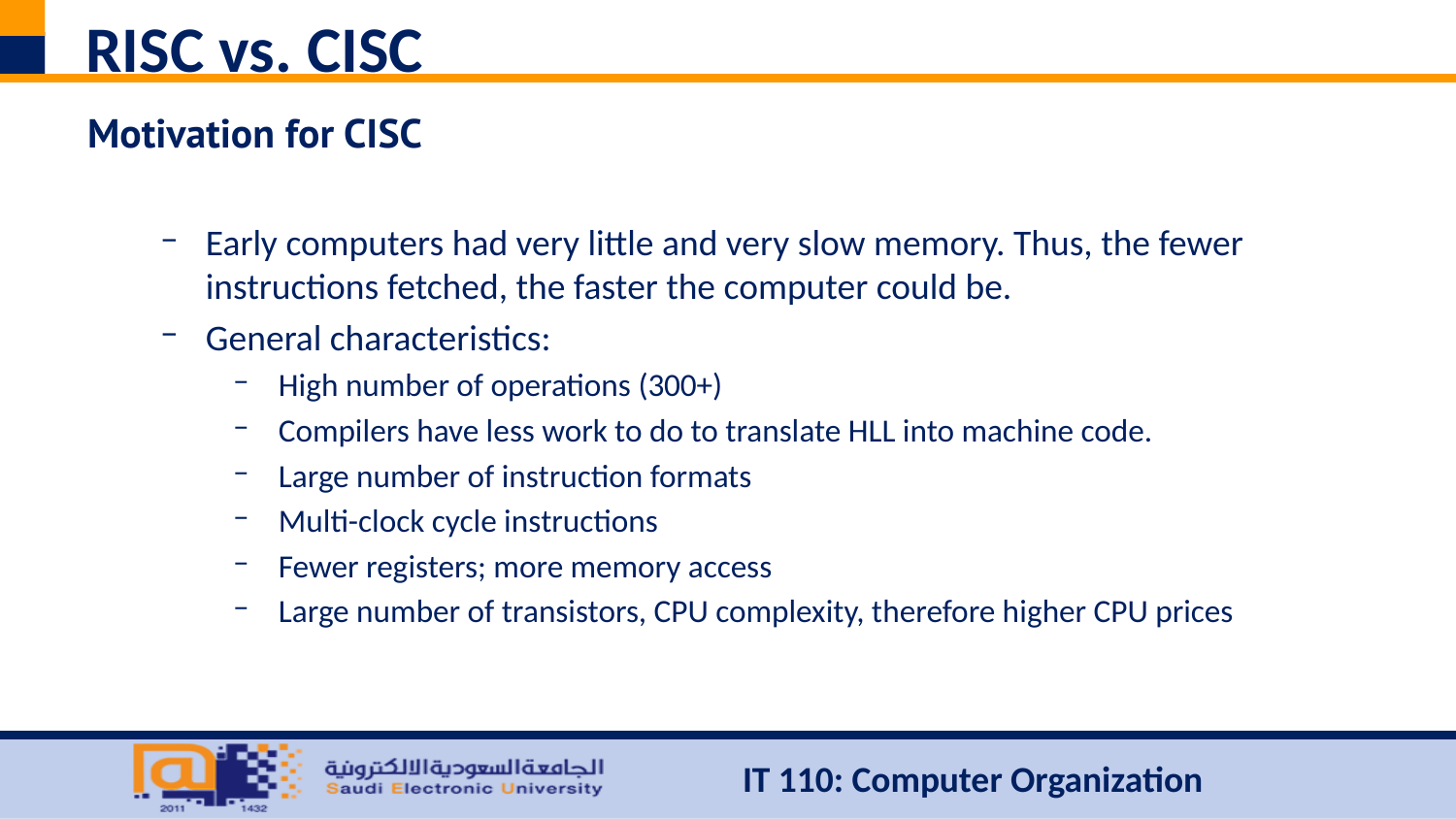

# RISC vs. CISC
Motivation for CISC

Early computers had very little and very slow memory. Thus, the fewer instructions fetched, the faster the computer could be.
General characteristics:
High number of operations (300+)
Compilers have less work to do to translate HLL into machine code.
Large number of instruction formats
Multi-clock cycle instructions
Fewer registers; more memory access
Large number of transistors, CPU complexity, therefore higher CPU prices